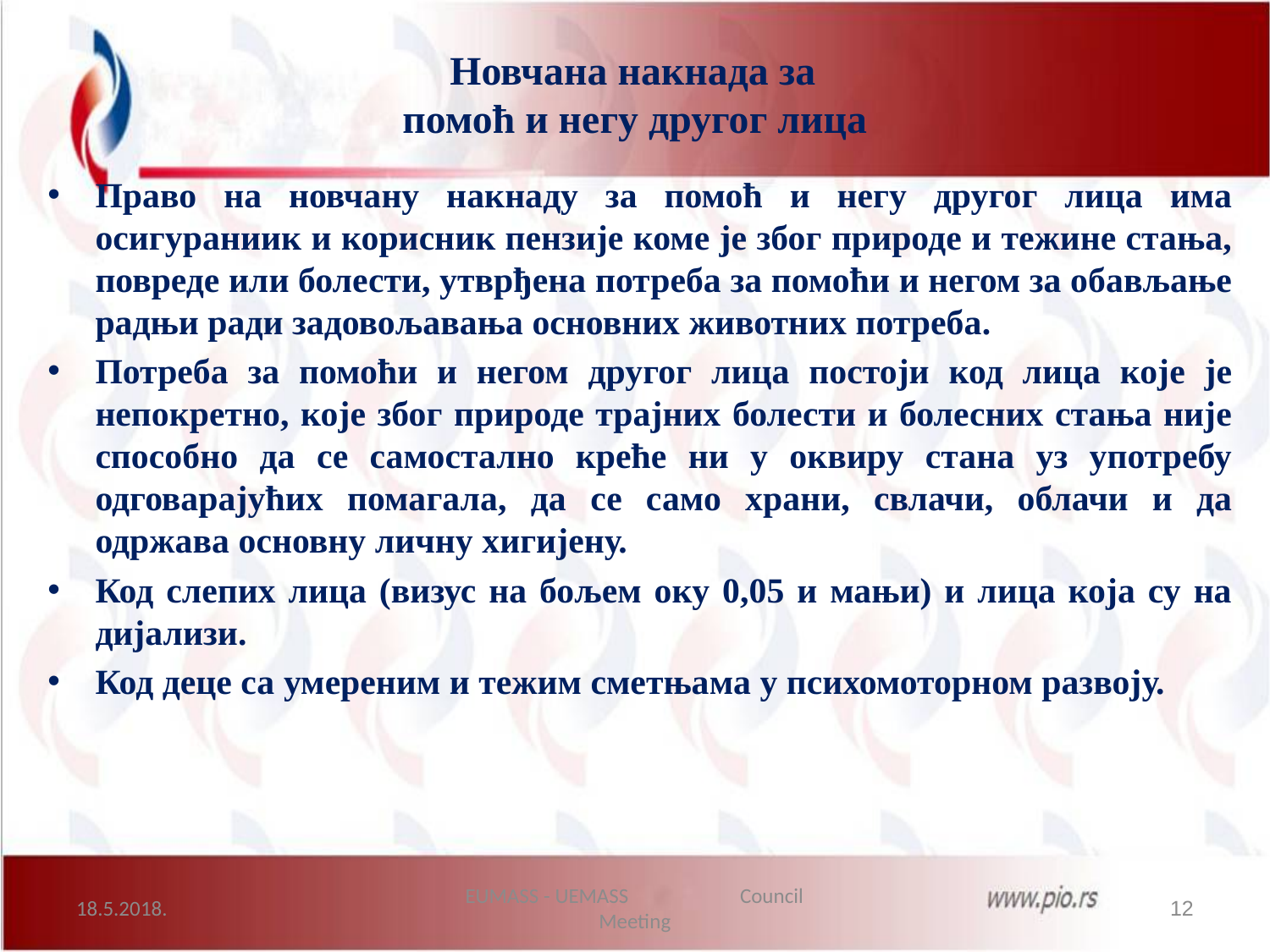

# Новчана накнада за помоћ и негу другог лица
Право на новчану накнаду за помоћ и негу другог лица има осигураниик и корисник пензије коме је због природе и тежине стања, повреде или болести, утврђена потреба за помоћи и негом за обављање радњи ради задовољавања основних животних потреба.
Потреба за помоћи и негом другог лица постоји код лица које је непокретно, које због природе трајних болести и болесних стања није способно да се самостално креће ни у оквиру стана уз употребу одговарајућих помагала, да се само храни, свлачи, облачи и да одржава основну личну хигијену.
Код слепих лица (визус на бољем оку 0,05 и мањи) и лица која су на дијализи.
Код деце са умереним и тежим сметњама у психомоторном развоју.
18.5.2018.
EUMASS - UEMASS                       Council Meeting
12